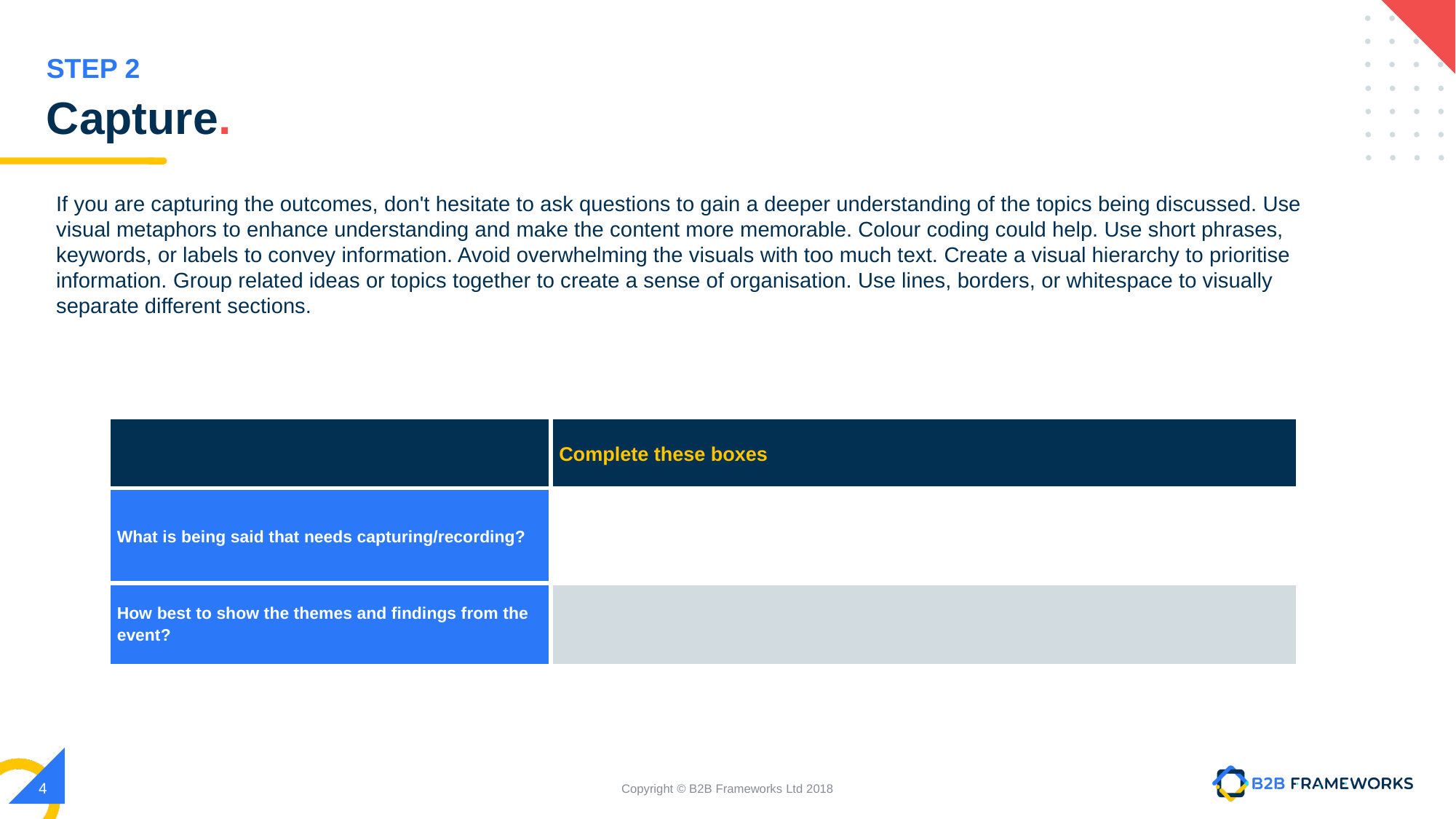

# Capture.
If you are capturing the outcomes, don't hesitate to ask questions to gain a deeper understanding of the topics being discussed. Use visual metaphors to enhance understanding and make the content more memorable. Colour coding could help. Use short phrases, keywords, or labels to convey information. Avoid overwhelming the visuals with too much text. Create a visual hierarchy to prioritise information. Group related ideas or topics together to create a sense of organisation. Use lines, borders, or whitespace to visually separate different sections.
|  | Complete these boxes |
| --- | --- |
| What is being said that needs capturing/recording? |  |
| How best to show the themes and findings from the event? |  |
4
Copyright © B2B Frameworks Ltd 2018